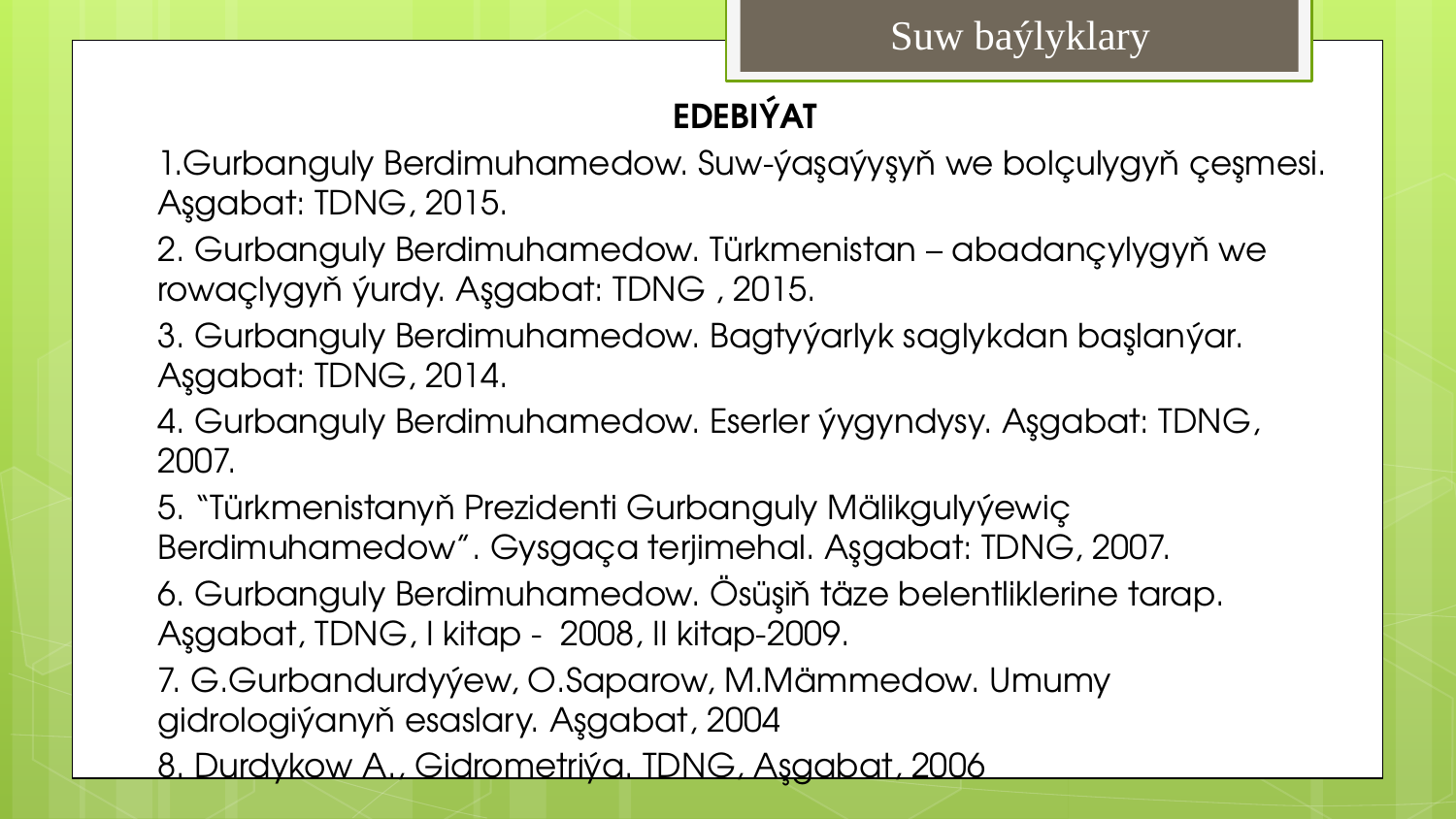

# Suw baýlyklary
EDEBIÝAT
1.Gurbanguly Berdimuhamedow. Suw-ýaşaýyşyň we bolçulygyň çeşmesi. Aşgabat: TDNG, 2015.
2. Gurbanguly Berdimuhamedow. Türkmenistan – abadançylygyň we rowaçlygyň ýurdy. Aşgabat: TDNG , 2015.
3. Gurbanguly Berdimuhamedow. Bagtyýarlyk saglykdan başlanýar. Aşgabat: TDNG, 2014.
4. Gurbanguly Berdimuhamedow. Eserler ýygyndysy. Aşgabat: TDNG, 2007.
5. “Türkmenistanyň Prezidenti Gurbanguly Mälikgulyýewiç Berdimuhamedow”. Gysgaça terjimehal. Aşgabat: TDNG, 2007.
6. Gurbanguly Berdimuhamedow. Ösüşiň täze belentliklerine tarap. Aşgabat, TDNG, I kitap -  2008, II kitap-2009.
7. G.Gurbandurdyýew, O.Saparow, M.Mämmedow. Umumy gidrologiýanyň esaslary. Aşgabat, 2004
8. Durdykow A., Gidrometriýa. TDNG, Aşgabat, 2006